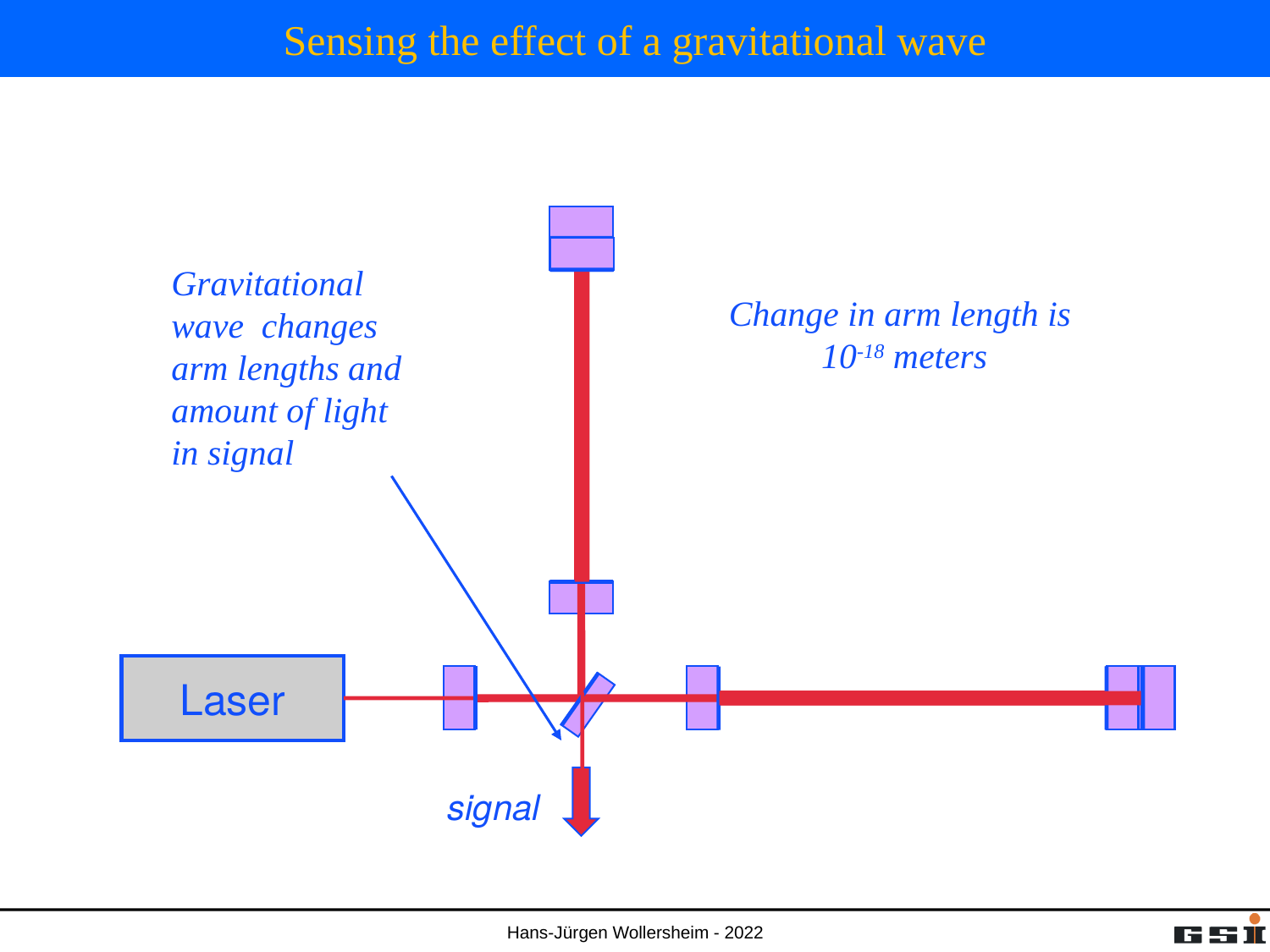

# Sensing the effect of a gravitational wave

Gravitational wave  changes arm lengths and amount of light in signal

Change in arm length is
10-18 meters

Laser

signal